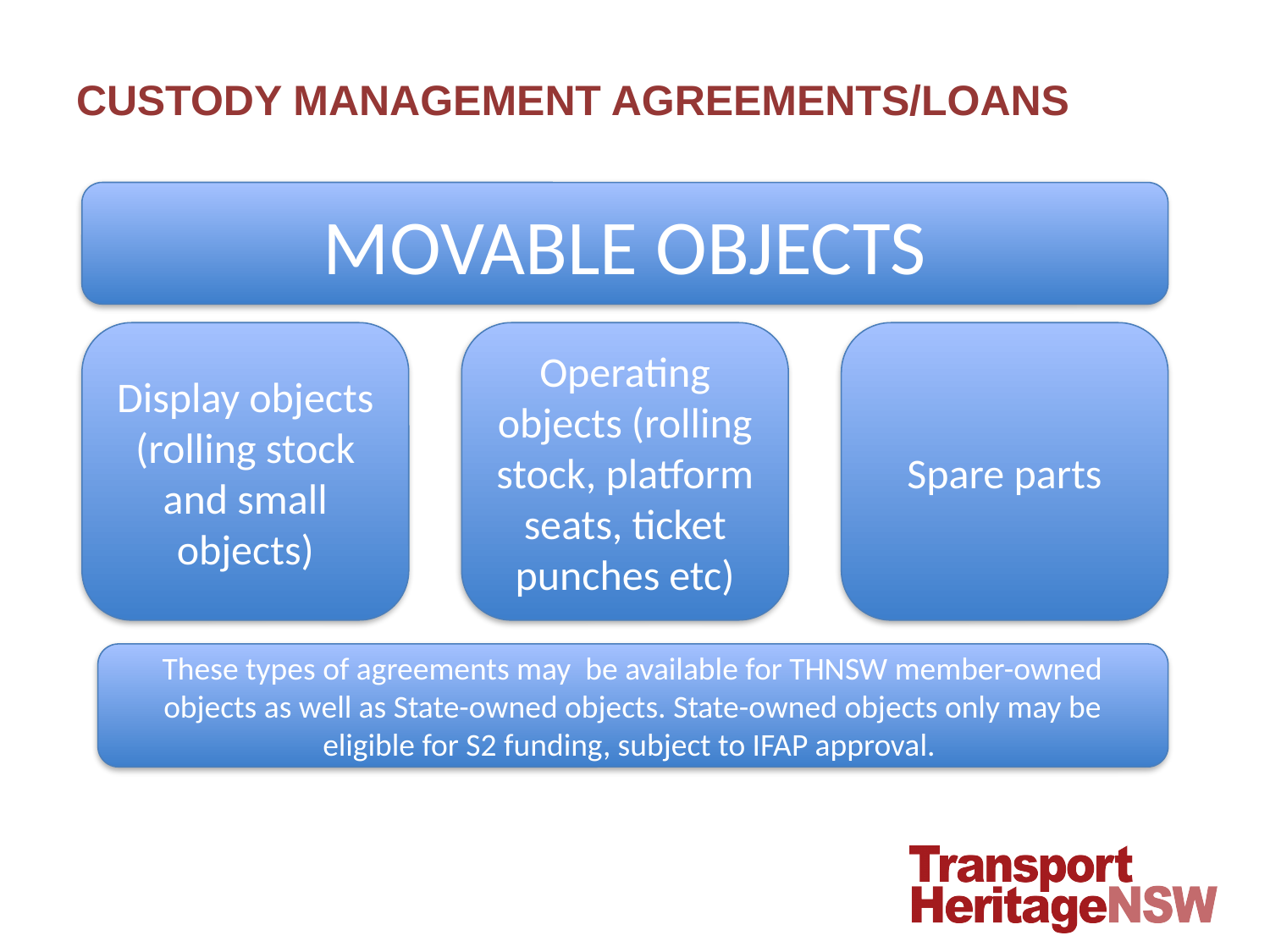

# CUSTODY MANAGEMENT AGREEMENTS/LOANS
MOVABLE OBJECTS
Spare parts
Display objects (rolling stock and small objects)
Operating objects (rolling stock, platform seats, ticket punches etc)
These types of agreements may  be available for THNSW member-owned objects as well as State-owned objects. State-owned objects only may be eligible for S2 funding, subject to IFAP approval.